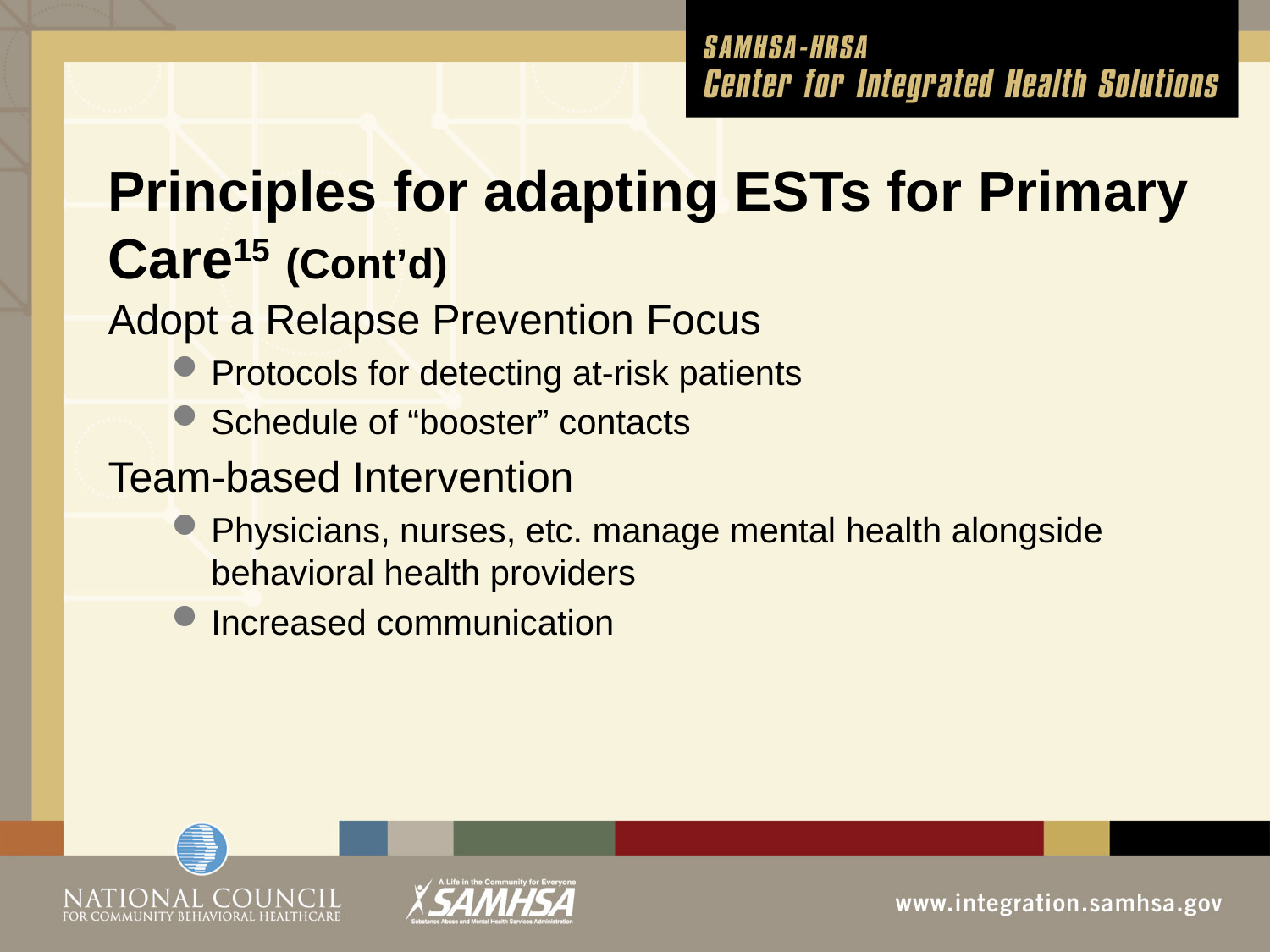

# Principles for adapting ESTs for Primary Care15 (Cont’d)
Adopt a Relapse Prevention Focus
Protocols for detecting at-risk patients
Schedule of “booster” contacts
Team-based Intervention
Physicians, nurses, etc. manage mental health alongside behavioral health providers
Increased communication